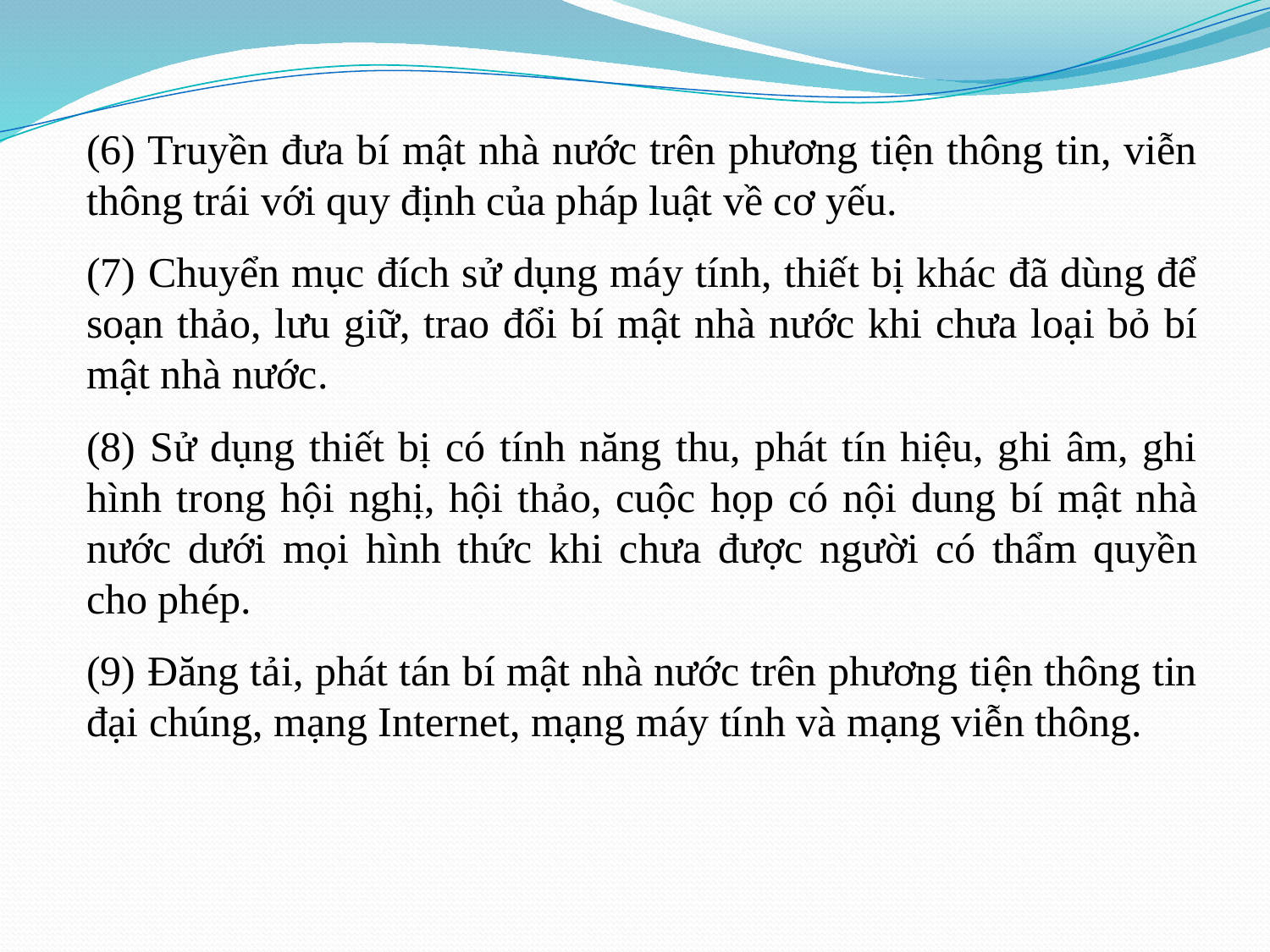

(6) Truyền đưa bí mật nhà nước trên phương tiện thông tin, viễn thông trái với quy định của pháp luật về cơ yếu.
(7) Chuyển mục đích sử dụng máy tính, thiết bị khác đã dùng để soạn thảo, lưu giữ, trao đổi bí mật nhà nước khi chưa loại bỏ bí mật nhà nước.
(8) Sử dụng thiết bị có tính năng thu, phát tín hiệu, ghi âm, ghi hình trong hội nghị, hội thảo, cuộc họp có nội dung bí mật nhà nước dưới mọi hình thức khi chưa được người có thẩm quyền cho phép.
(9) Đăng tải, phát tán bí mật nhà nước trên phương tiện thông tin đại chúng, mạng Internet, mạng máy tính và mạng viễn thông.